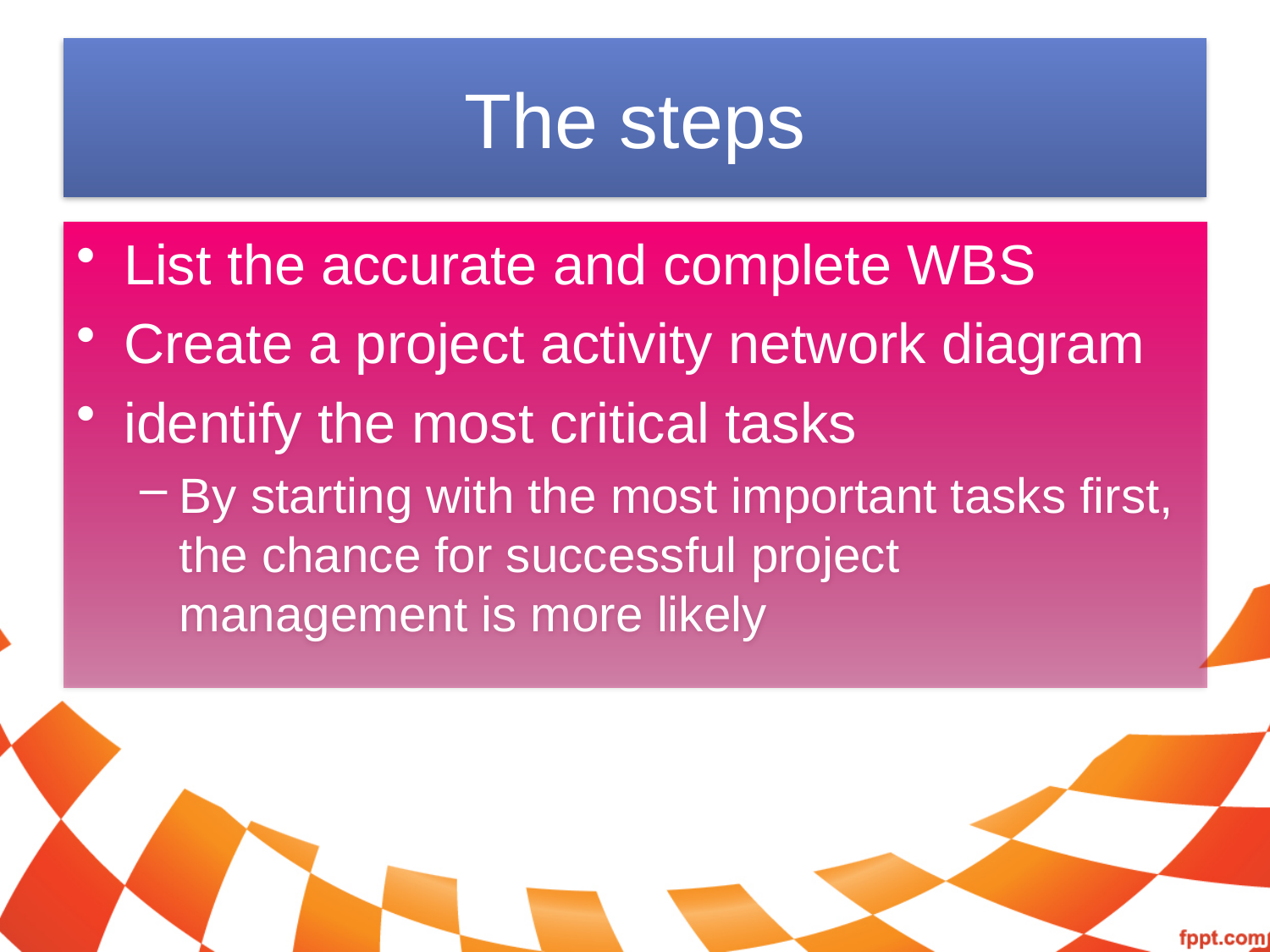

# The steps
List the accurate and complete WBS
Create a project activity network diagram
identify the most critical tasks
By starting with the most important tasks first, the chance for successful project management is more likely